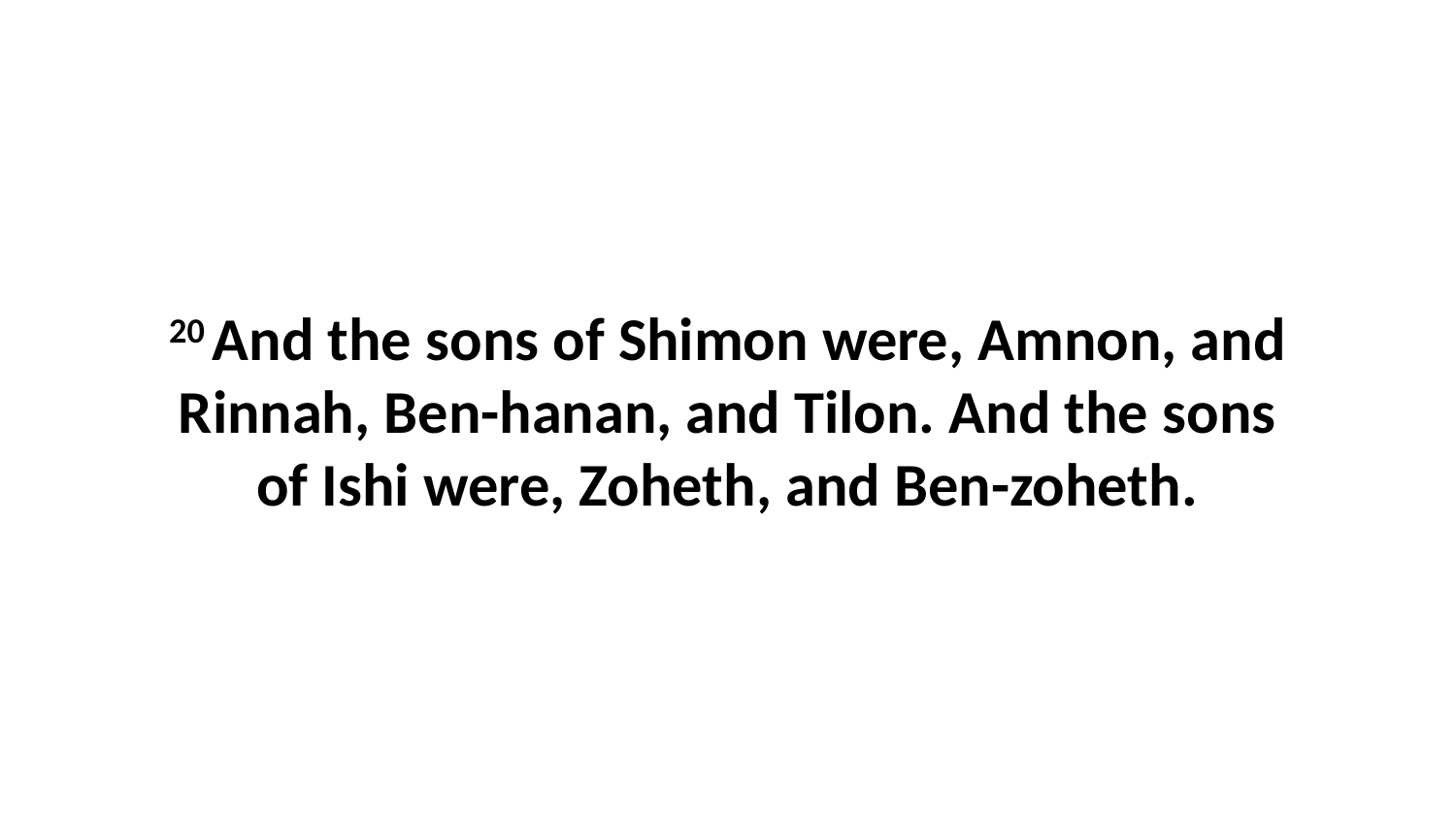

20 And the sons of Shimon were, Amnon, and Rinnah, Ben-hanan, and Tilon. And the sons of Ishi were, Zoheth, and Ben-zoheth.